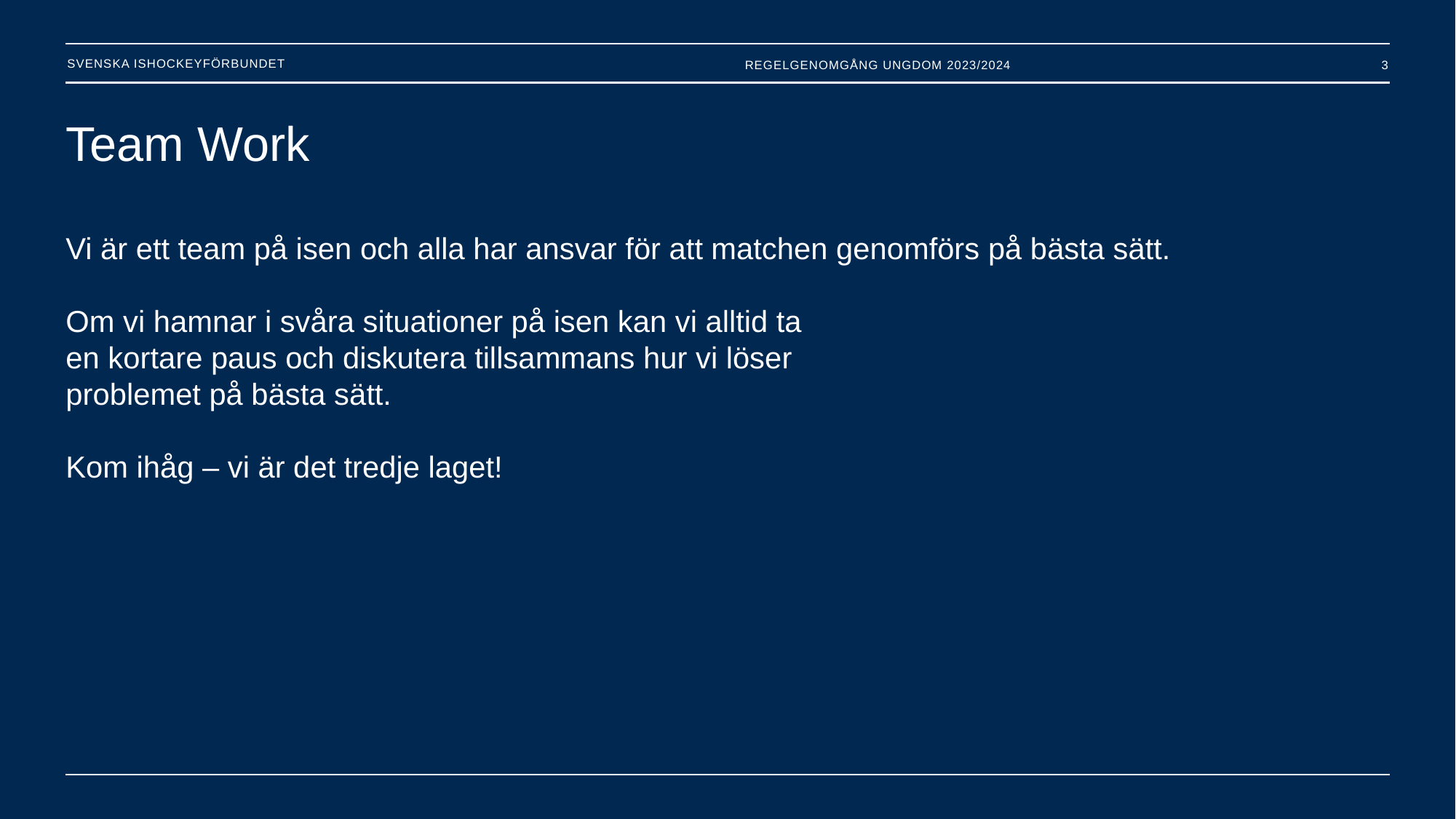

Regelgenomgång Ungdom 2023/2024
3
# Team Work Vi är ett team på isen och alla har ansvar för att matchen genomförs på bästa sätt. Om vi hamnar i svåra situationer på isen kan vi alltid ta en kortare paus och diskutera tillsammans hur vi löser problemet på bästa sätt. Kom ihåg – vi är det tredje laget!